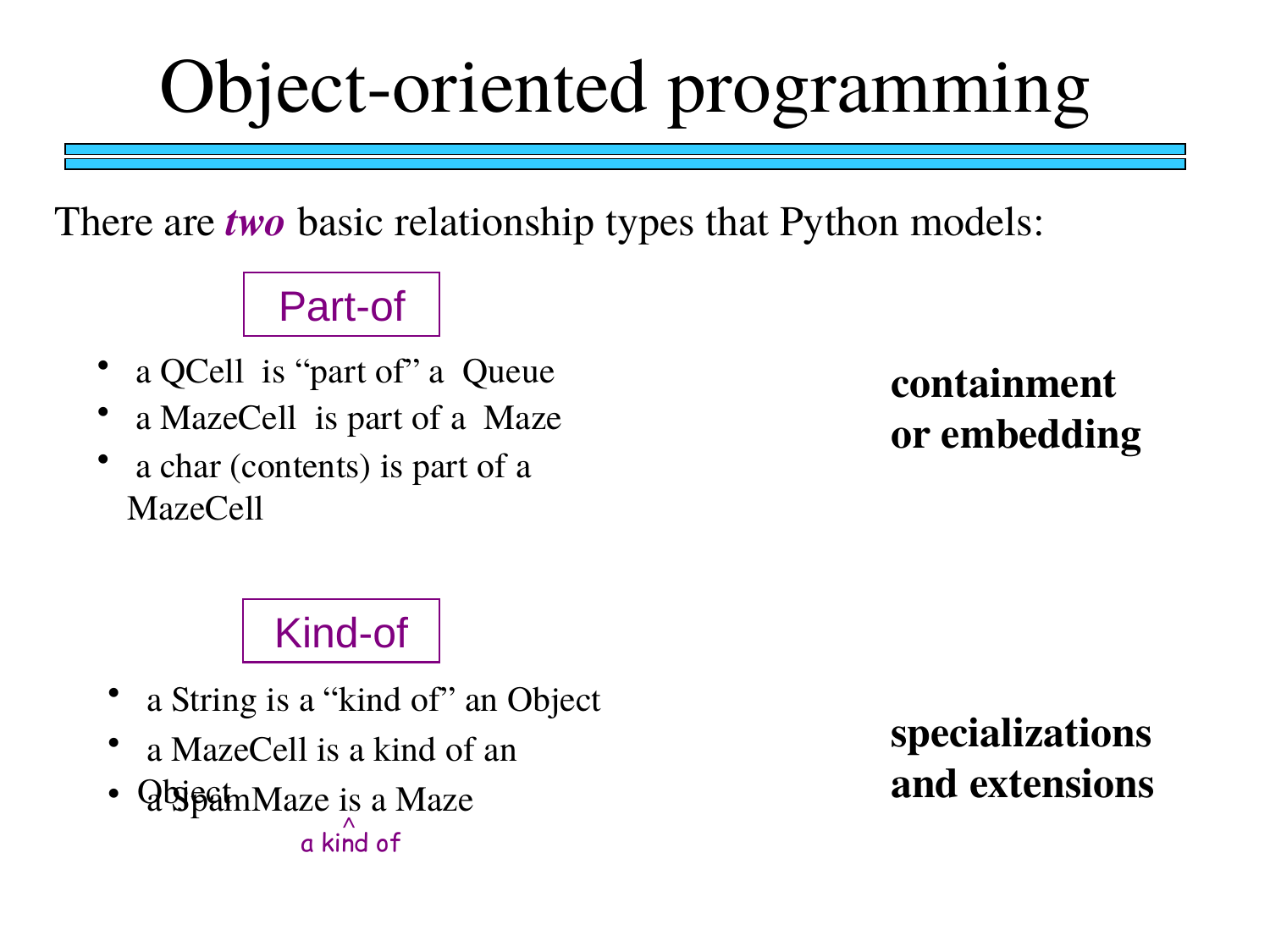

Object-oriented programming

There are two basic relationship types that Python models:
Part-of
 a QCell  is “part of” a  Queue
containment or embedding
 a MazeCell  is part of a  Maze
 a char (contents) is part of a MazeCell
Kind-of
 a String is a “kind of” an Object
specializations and extensions
 a MazeCell is a kind of an Object
 a SpamMaze is a Maze
^
a kind of